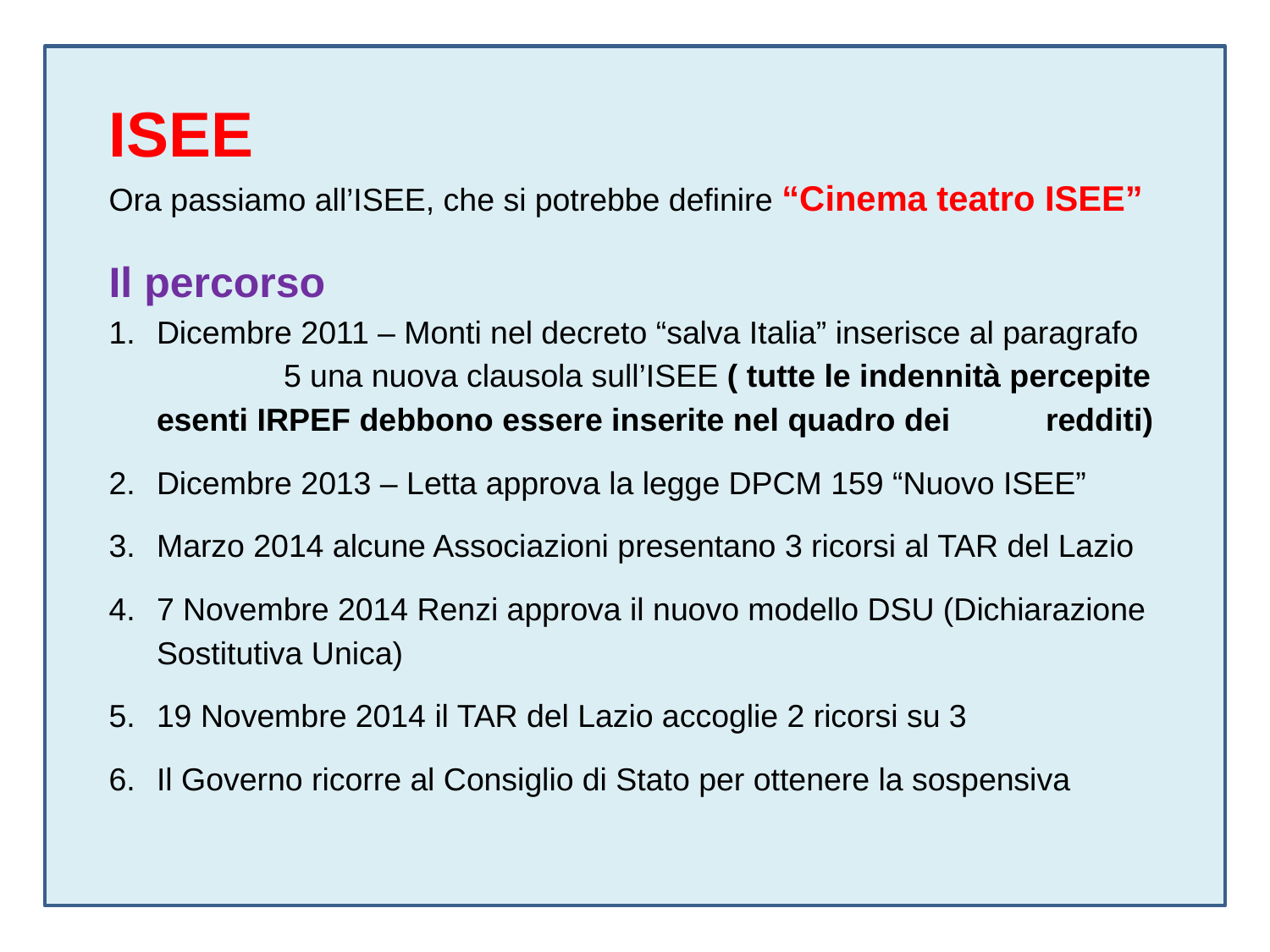

ISEE
Ora passiamo all’ISEE, che si potrebbe definire “Cinema teatro ISEE”

Il percorso
Dicembre 2011 – Monti nel decreto “salva Italia” inserisce al paragrafo     	5 una nuova clausola sull’ISEE ( tutte le indennità percepite 	esenti IRPEF debbono essere inserite nel quadro dei 	redditi)

Dicembre 2013 – Letta approva la legge DPCM 159 “Nuovo ISEE”

Marzo 2014 alcune Associazioni presentano 3 ricorsi al TAR del Lazio

7 Novembre 2014 Renzi approva il nuovo modello DSU (Dichiarazione Sostitutiva Unica)

19 Novembre 2014 il TAR del Lazio accoglie 2 ricorsi su 3

Il Governo ricorre al Consiglio di Stato per ottenere la sospensiva